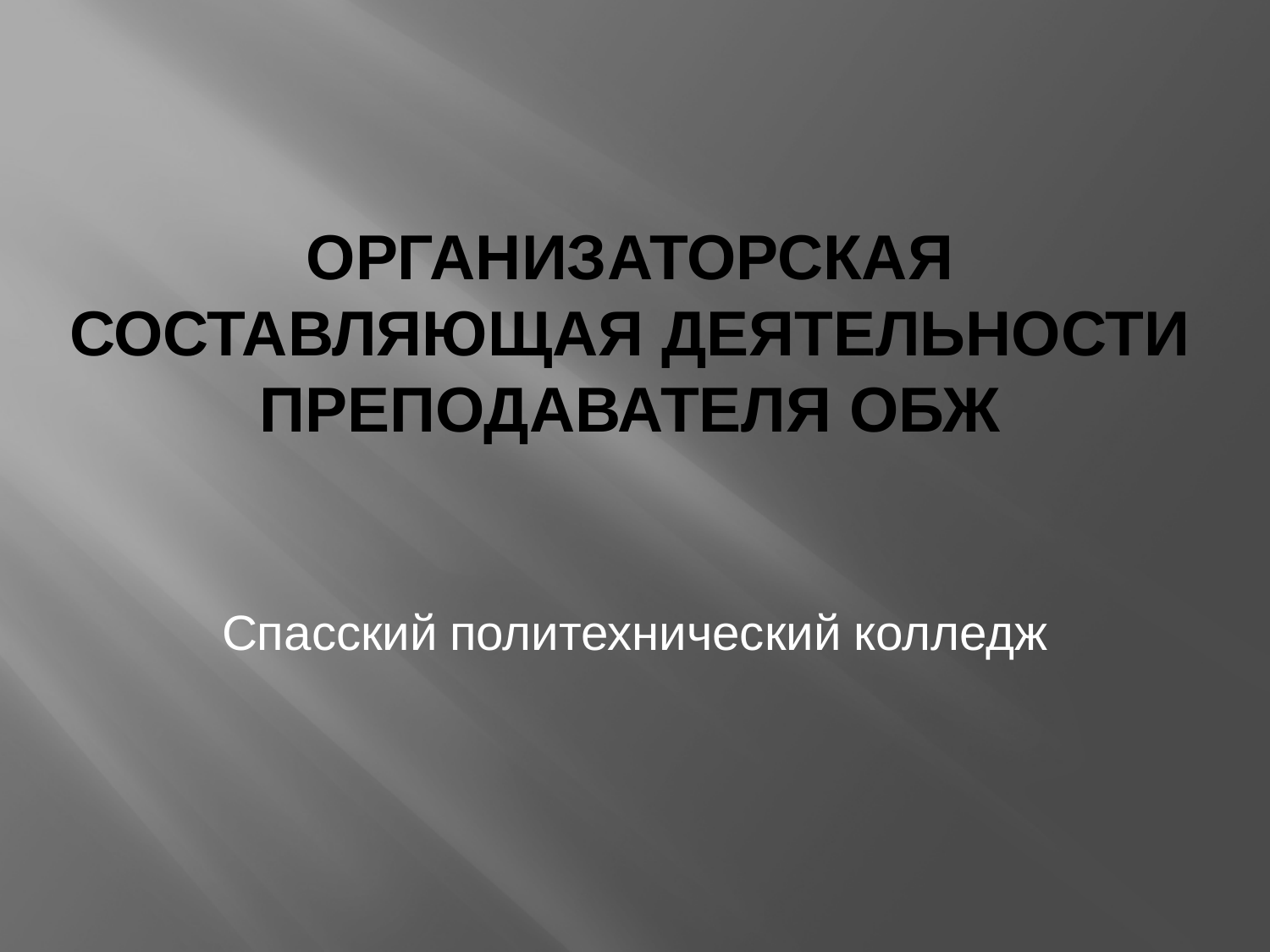

# ОРГАНИЗАТОРСКАЯ СОСТАВЛЯЮЩАЯ ДЕЯТЕЛЬНОСТИ ПРЕПОДАВАТЕЛЯ ОБЖ
Спасский политехнический колледж